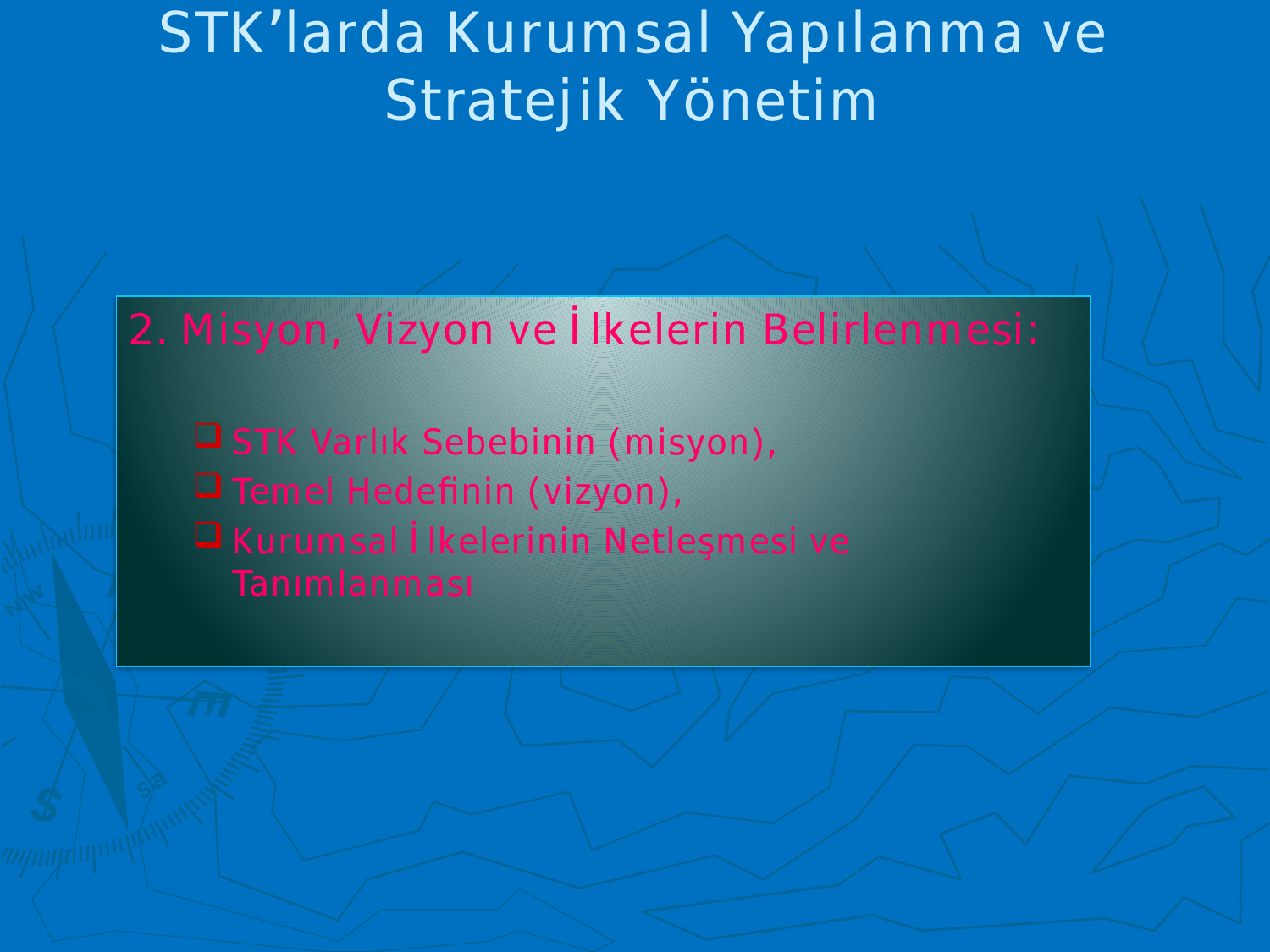

# STK’larda Kurumsal Yapılanma ve Stratejik Yönetim
2. Misyon, Vizyon ve İlkelerin Belirlenmesi:

STK Varlık Sebebinin (misyon),
Temel Hedefinin (vizyon),
Kurumsal İlkelerinin Netleşmesi ve Tanımlanması